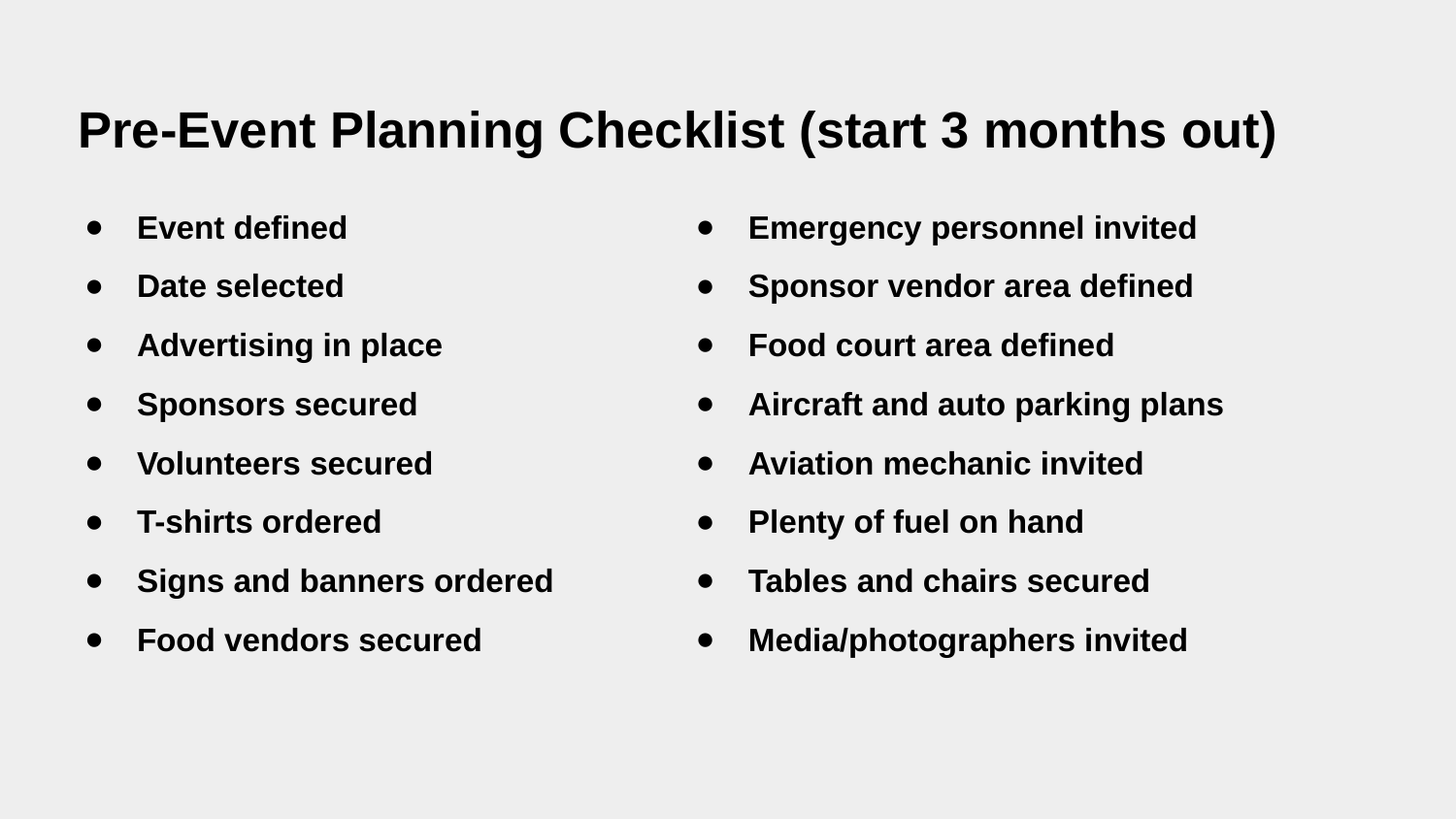

# Pre-Event Planning Checklist (start 3 months out)
Event defined
Date selected
Advertising in place
Sponsors secured
Volunteers secured
T-shirts ordered
Signs and banners ordered
Food vendors secured
Emergency personnel invited
Sponsor vendor area defined
Food court area defined
Aircraft and auto parking plans
Aviation mechanic invited
Plenty of fuel on hand
Tables and chairs secured
Media/photographers invited